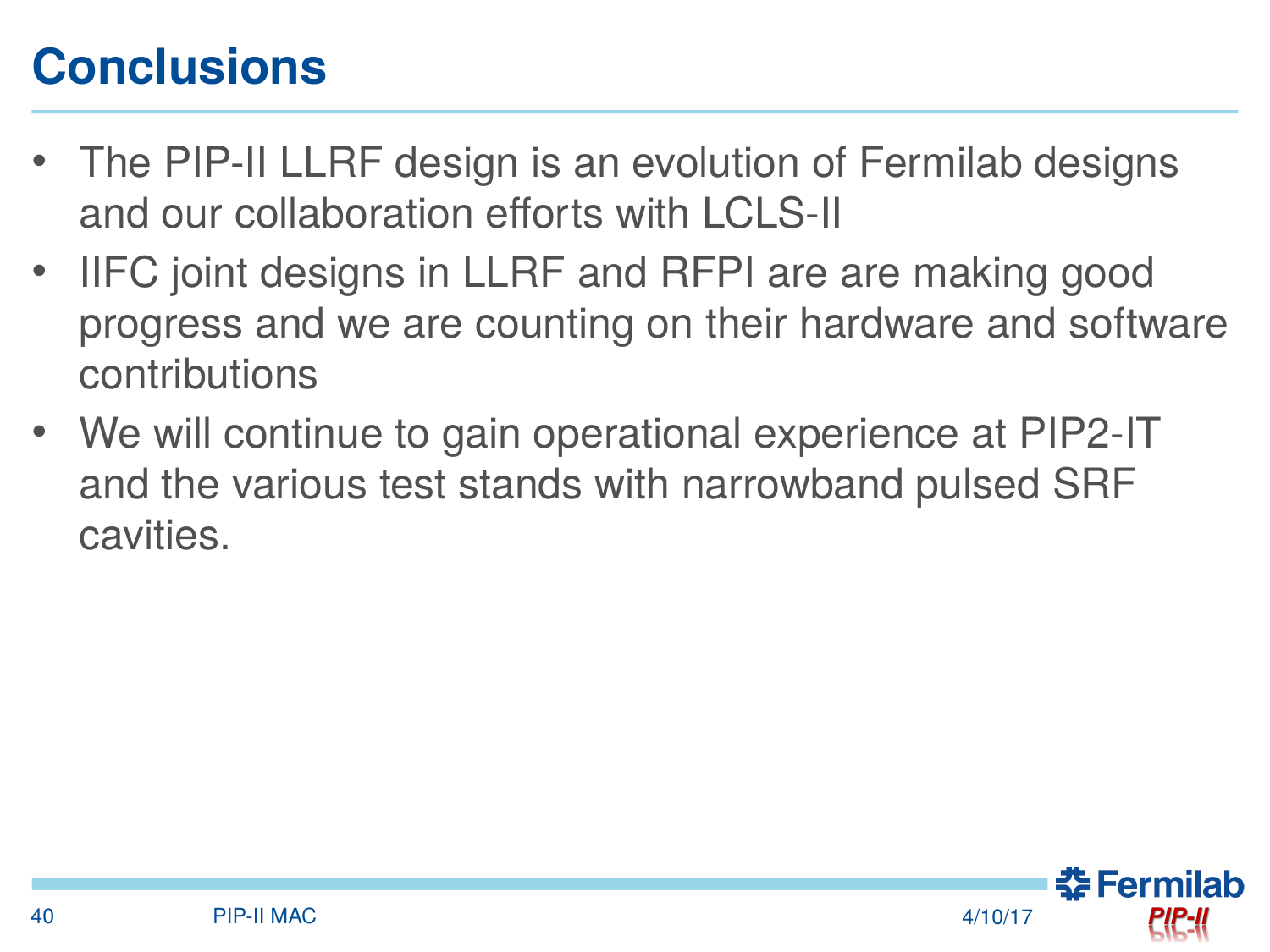

# Conclusions
The PIP-II LLRF design is an evolution of Fermilab designs and our collaboration efforts with LCLS-II
IIFC joint designs in LLRF and RFPI are are making good progress and we are counting on their hardware and software contributions
We will continue to gain operational experience at PIP2-IT and the various test stands with narrowband pulsed SRF cavities.
40
PIP-II MAC
4/10/17